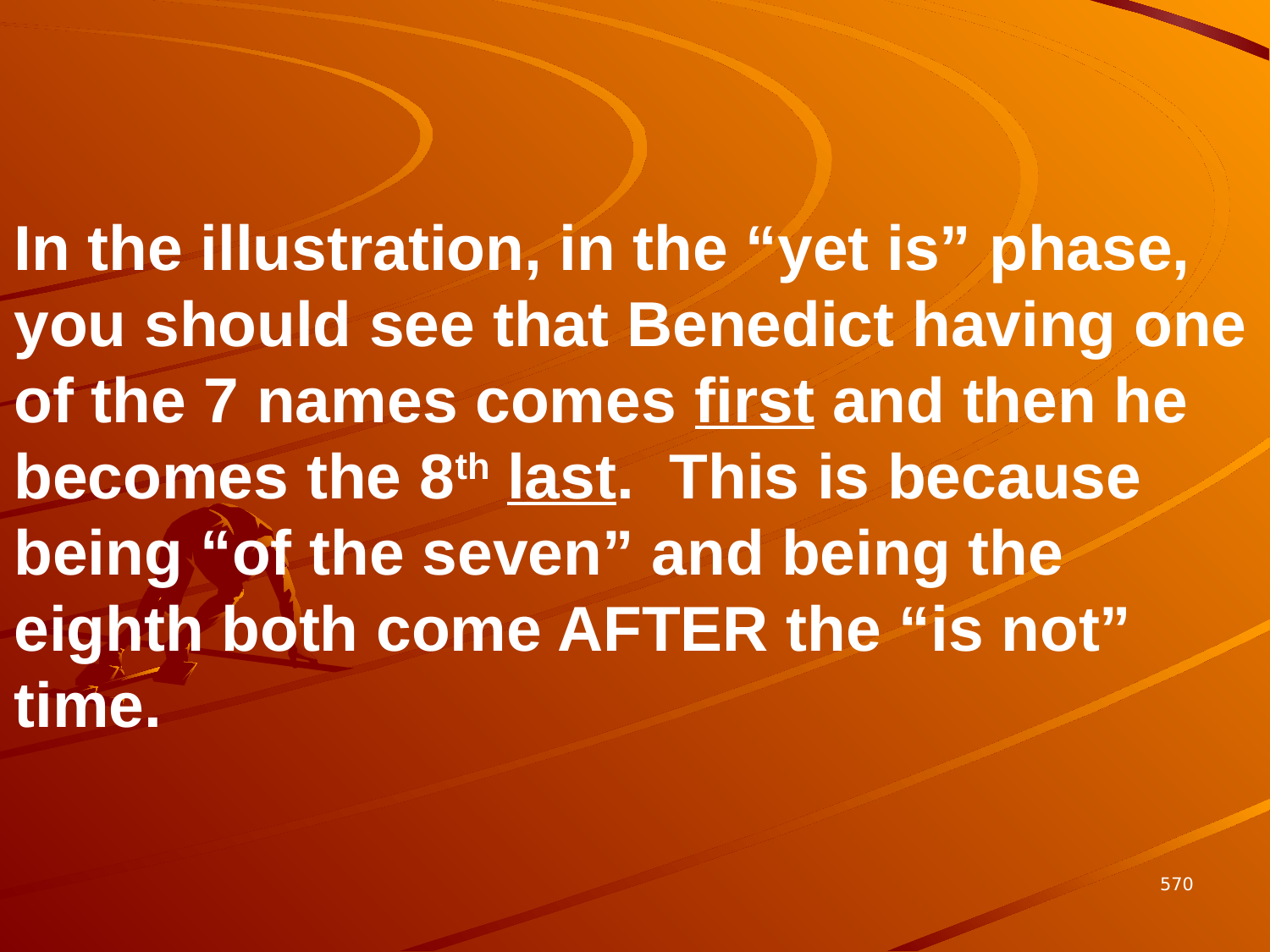

In the illustration, in the “yet is” phase, you should see that Benedict having one of the 7 names comes first and then he becomes the 8th last.  This is because being “of the seven” and being the eighth both come AFTER the “is not” time.
570